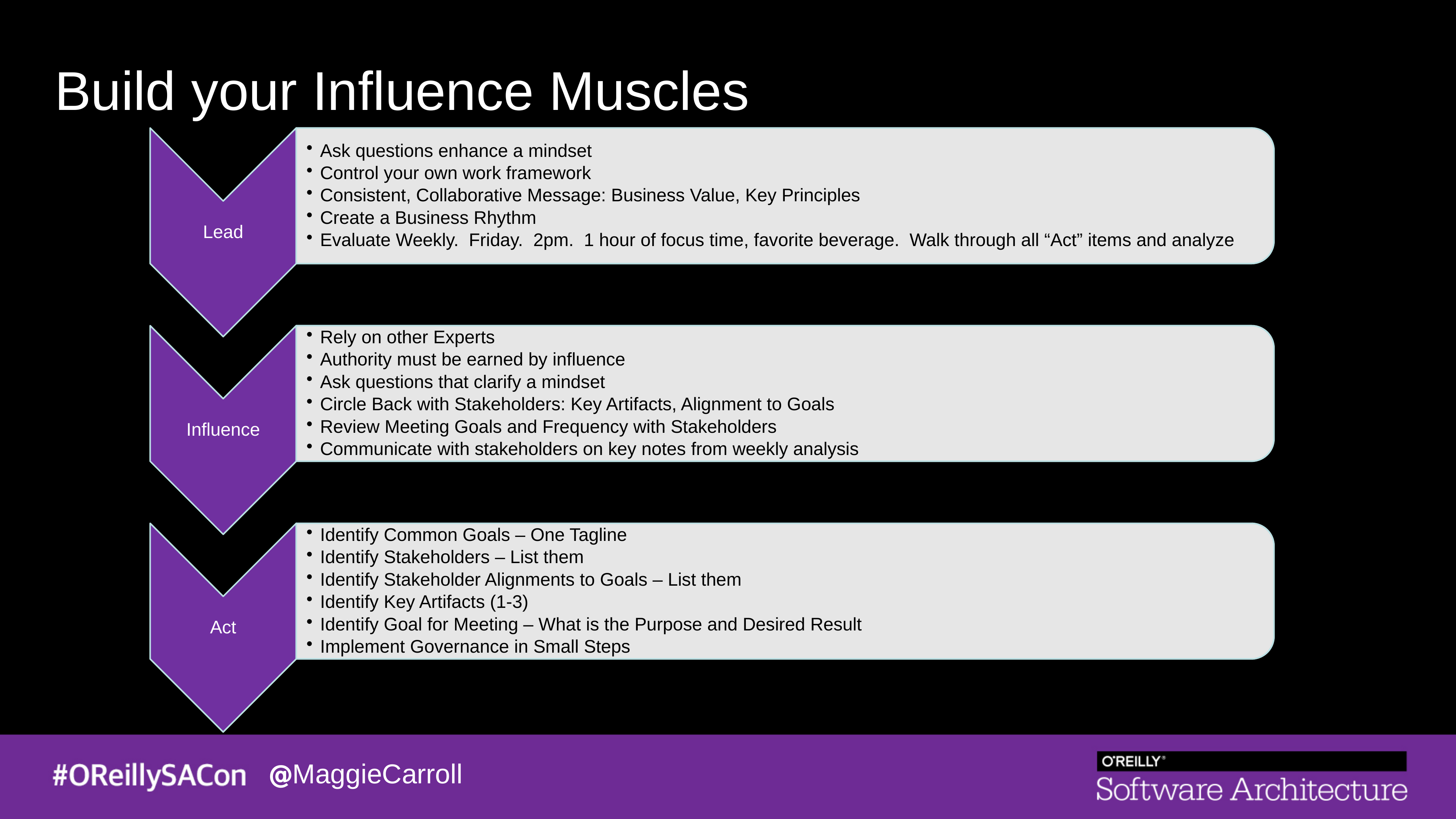

# Build your Influence Muscles
Lead
Ask questions enhance a mindset
Control your own work framework
Consistent, Collaborative Message: Business Value, Key Principles
Create a Business Rhythm
Evaluate Weekly.  Friday.  2pm.  1 hour of focus time, favorite beverage.  Walk through all “Act” items and analyze
Influence
Rely on other Experts
Authority must be earned by influence
Ask questions that clarify a mindset
Circle Back with Stakeholders: Key Artifacts, Alignment to Goals
Review Meeting Goals and Frequency with Stakeholders
Communicate with stakeholders on key notes from weekly analysis
Act
Identify Common Goals – One Tagline
Identify Stakeholders – List them
Identify Stakeholder Alignments to Goals – List them
Identify Key Artifacts (1-3)
Identify Goal for Meeting – What is the Purpose and Desired Result
Implement Governance in Small Steps
@MaggieCarroll